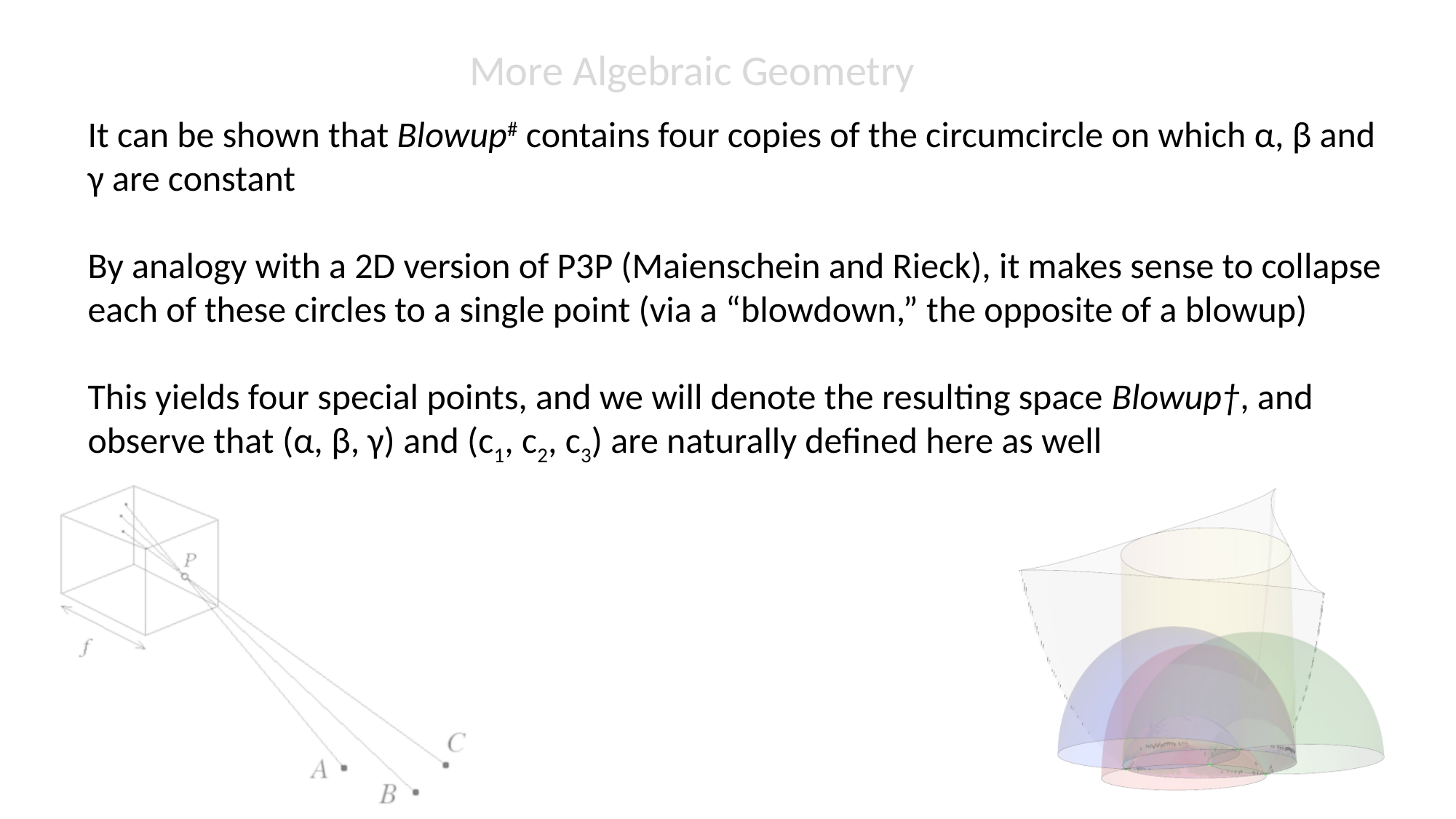

More Algebraic Geometry
It can be shown that Blowup# contains four copies of the circumcircle on which α, β and γ are constant

By analogy with a 2D version of P3P (Maienschein and Rieck), it makes sense to collapse each of these circles to a single point (via a “blowdown,” the opposite of a blowup)

This yields four special points, and we will denote the resulting space Blowup†, and observe that (α, β, γ) and (c1, c2, c3) are naturally defined here as well